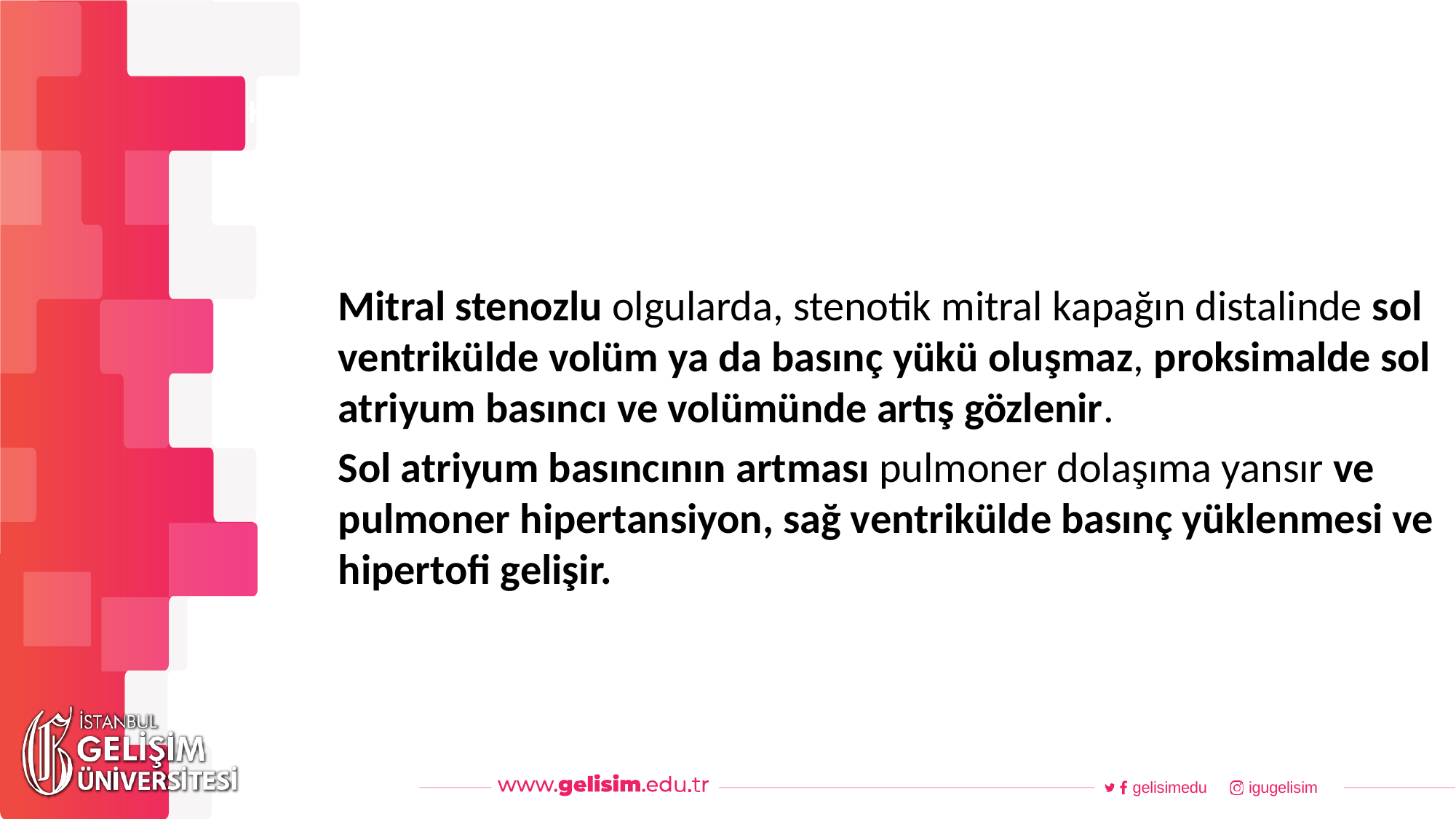

#
Haftalık Akış
Mitral stenozlu olgularda, stenotik mitral kapağın distalinde sol ventrikülde volüm ya da basınç yükü oluşmaz, proksimalde sol atriyum basıncı ve volümünde artış gözlenir.
Sol atriyum basıncının artması pulmoner dolaşıma yansır ve pulmoner hipertansiyon, sağ ventrikülde basınç yüklenmesi ve hipertofi gelişir.

gelisimedu
igugelisim